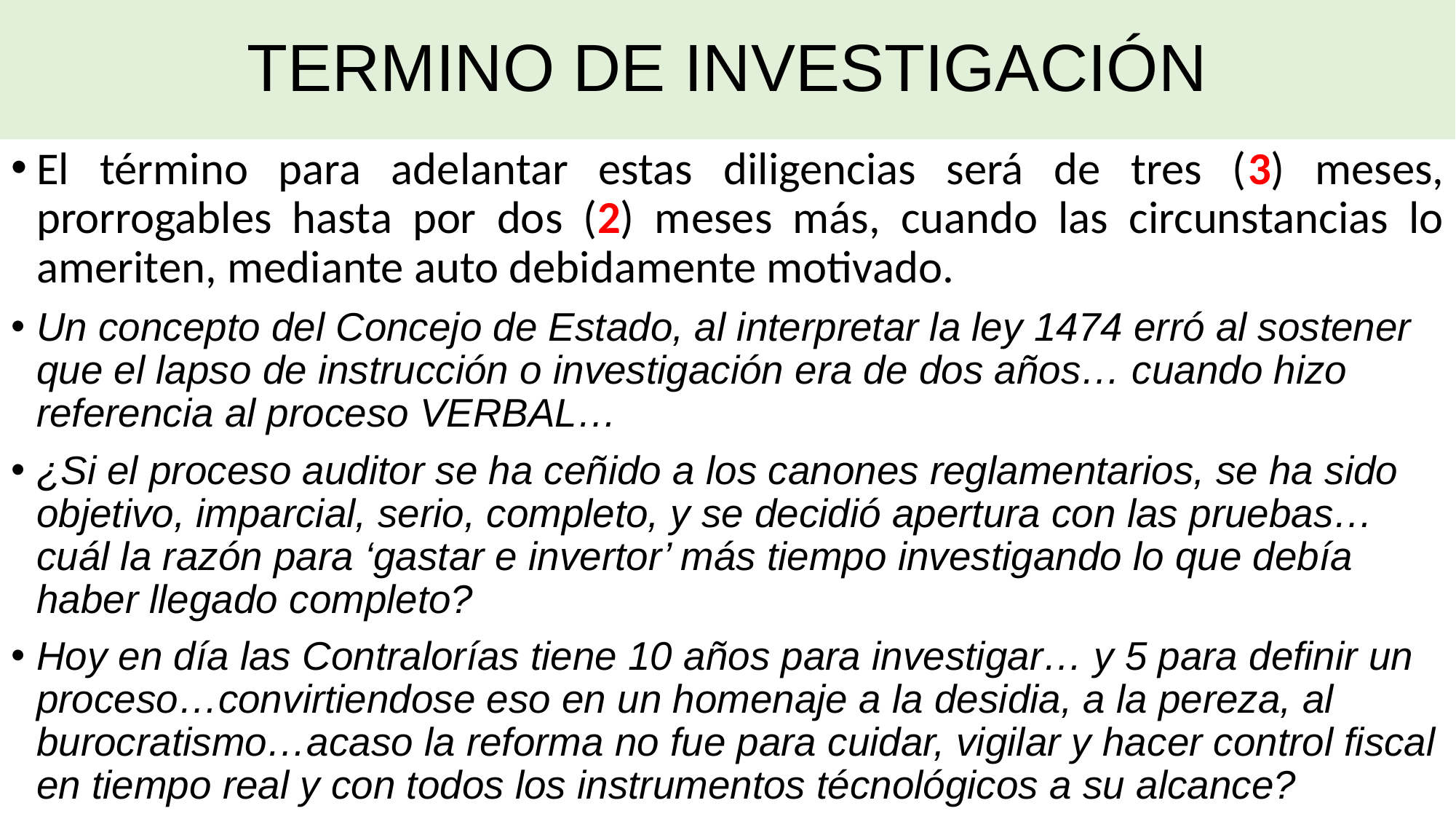

# TERMINO DE INVESTIGACIÓN
El término para adelantar estas diligencias será de tres (3) meses, prorrogables hasta por dos (2) meses más, cuando las circunstancias lo ameriten, mediante auto debidamente motivado.
Un concepto del Concejo de Estado, al interpretar la ley 1474 erró al sostener que el lapso de instrucción o investigación era de dos años… cuando hizo referencia al proceso VERBAL…
¿Si el proceso auditor se ha ceñido a los canones reglamentarios, se ha sido objetivo, imparcial, serio, completo, y se decidió apertura con las pruebas…cuál la razón para ‘gastar e invertor’ más tiempo investigando lo que debía haber llegado completo?
Hoy en día las Contralorías tiene 10 años para investigar… y 5 para definir un proceso…convirtiendose eso en un homenaje a la desidia, a la pereza, al burocratismo…acaso la reforma no fue para cuidar, vigilar y hacer control fiscal en tiempo real y con todos los instrumentos técnológicos a su alcance?